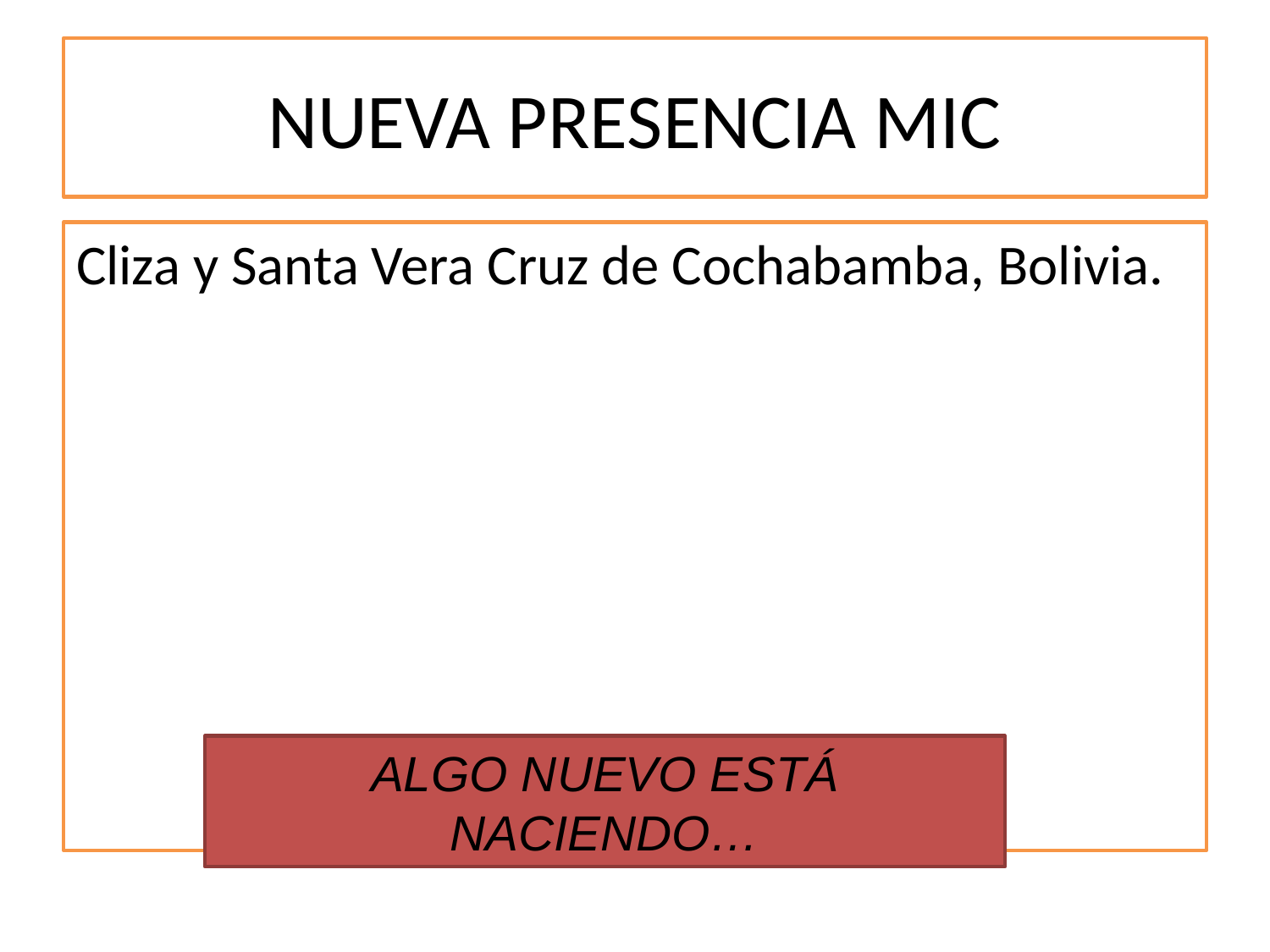

# NUEVA PRESENCIA MIC
Cliza y Santa Vera Cruz de Cochabamba, Bolivia.
ALGO NUEVO ESTÁ NACIENDO…